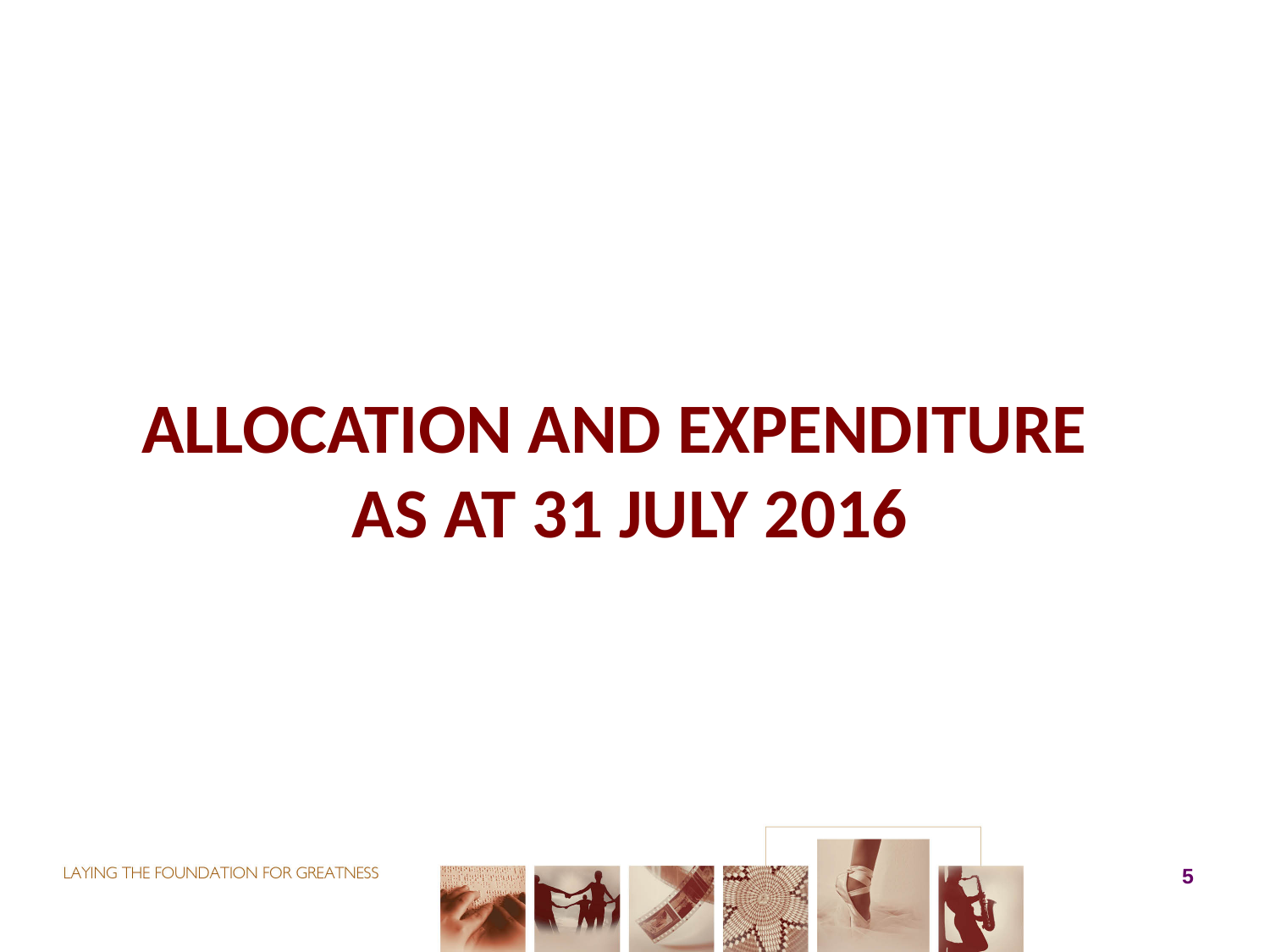

# ALLOCATION AND EXPENDITURE AS AT 31 JULY 2016
5